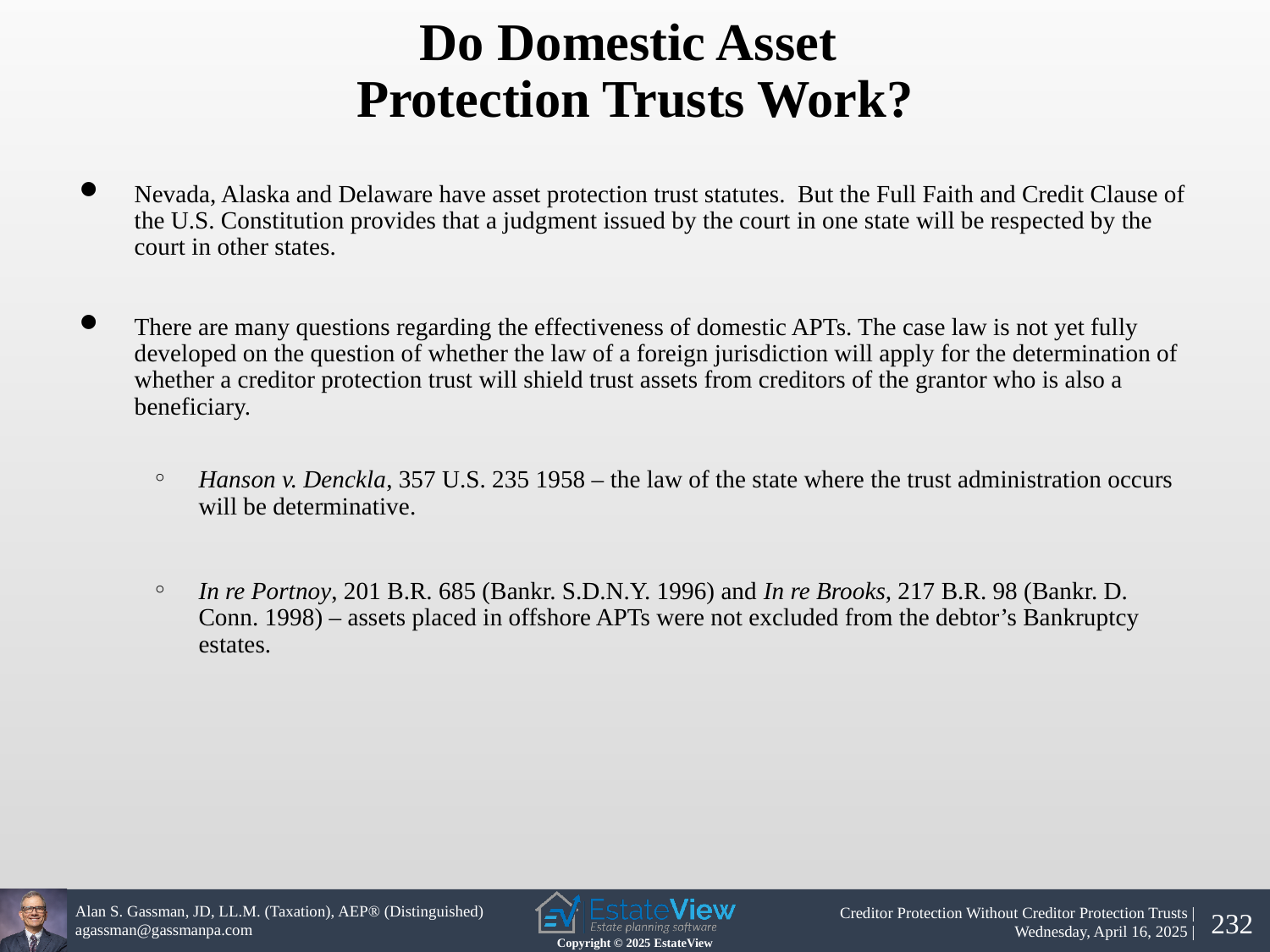

Do Domestic Asset
Protection Trusts Work?
Nevada, Alaska and Delaware have asset protection trust statutes.  But the Full Faith and Credit Clause of the U.S. Constitution provides that a judgment issued by the court in one state will be respected by the court in other states.

There are many questions regarding the effectiveness of domestic APTs. The case law is not yet fully developed on the question of whether the law of a foreign jurisdiction will apply for the determination of whether a creditor protection trust will shield trust assets from creditors of the grantor who is also a beneficiary.

Hanson v. Denckla, 357 U.S. 235 1958 – the law of the state where the trust administration occurs will be determinative.

In re Portnoy, 201 B.R. 685 (Bankr. S.D.N.Y. 1996) and In re Brooks, 217 B.R. 98 (Bankr. D. Conn. 1998) – assets placed in offshore APTs were not excluded from the debtor’s Bankruptcy estates.